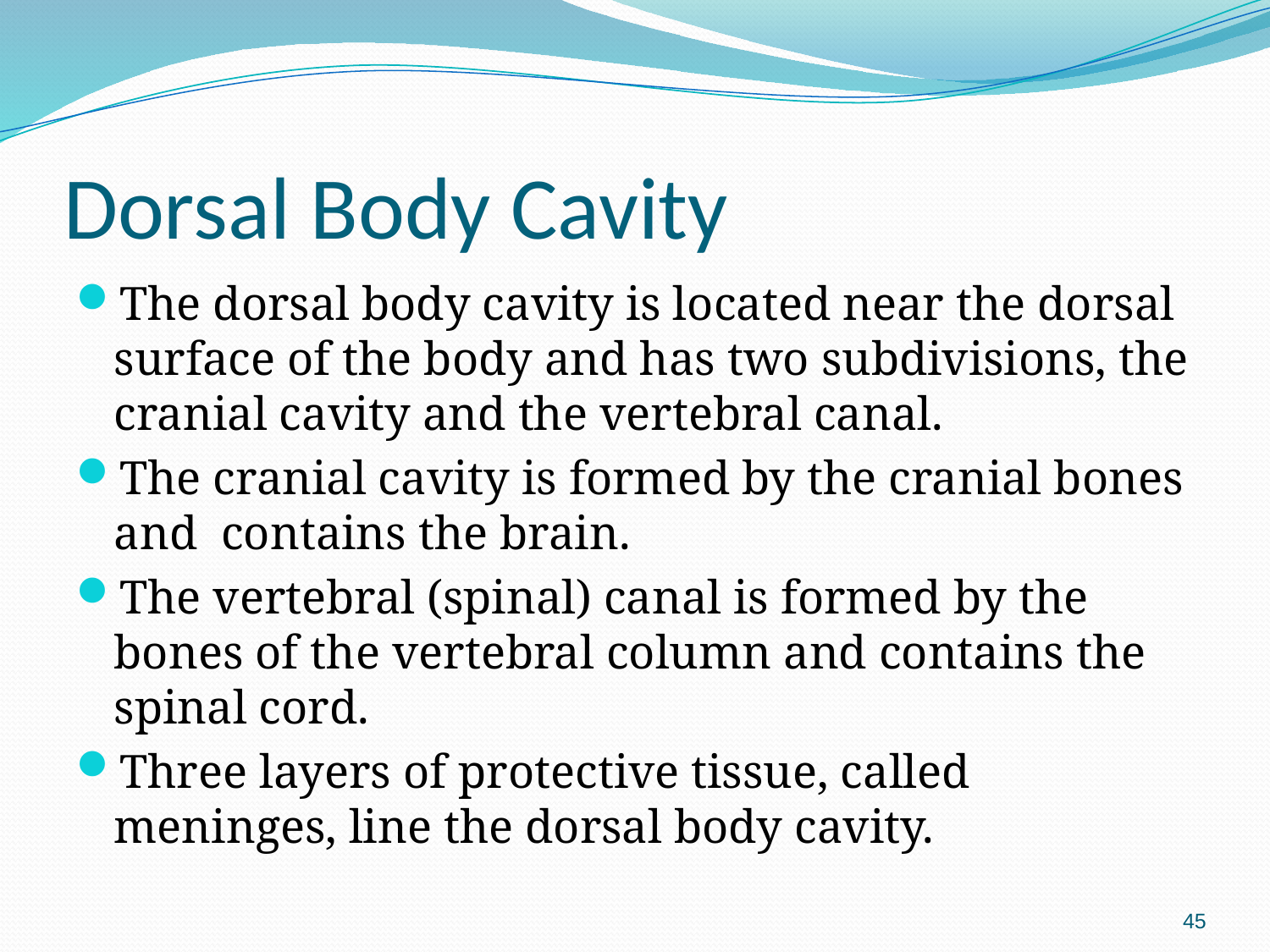

# Dorsal Body Cavity
The dorsal body cavity is located near the dorsal surface of the body and has two subdivisions, the cranial cavity and the vertebral canal.
The cranial cavity is formed by the cranial bones and  contains the brain.
The vertebral (spinal) canal is formed by the bones of the vertebral column and contains the spinal cord.
Three layers of protective tissue, called meninges, line the dorsal body cavity.
45